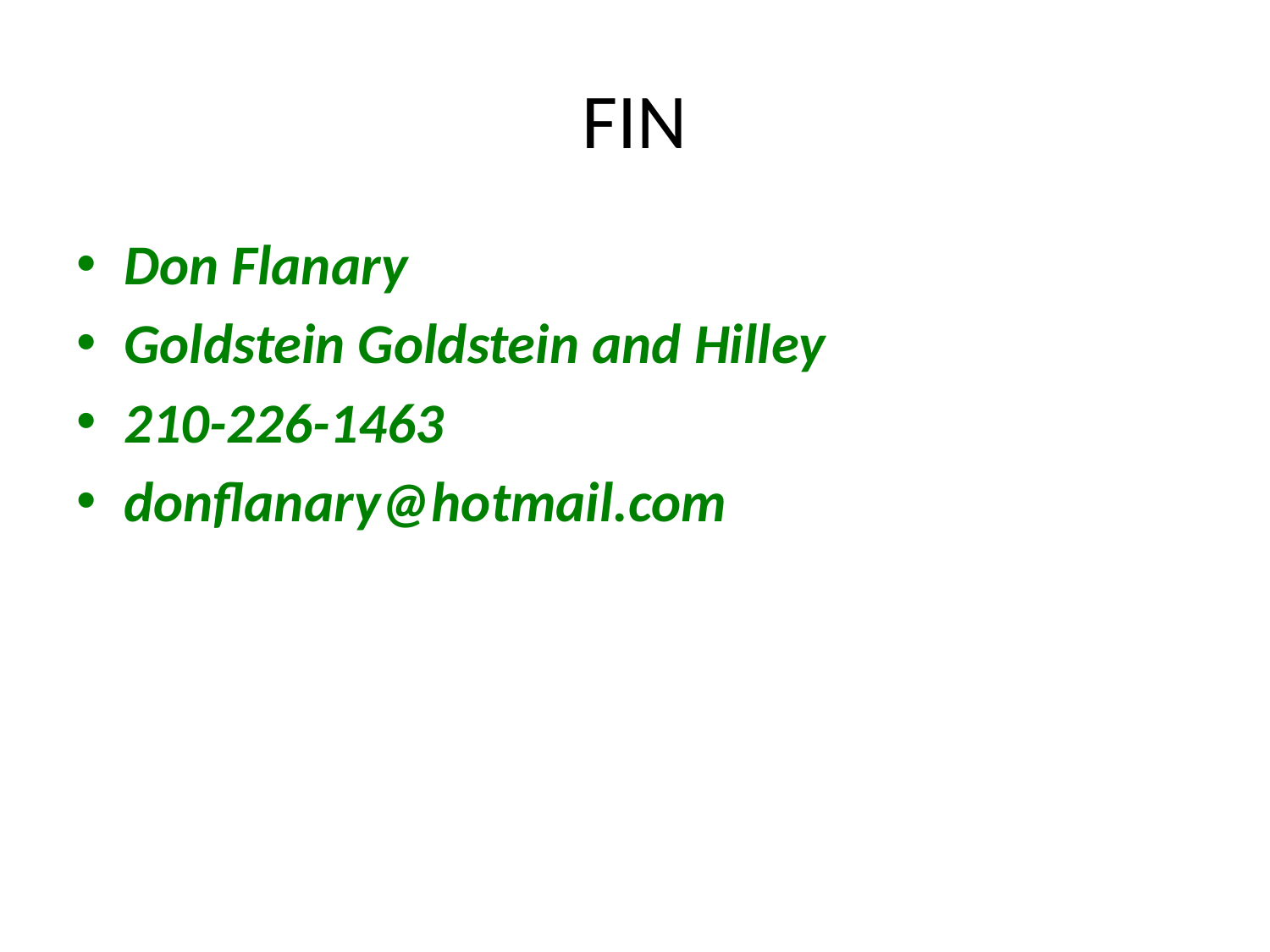

# FIN
Don Flanary
Goldstein Goldstein and Hilley
210-226-1463
donflanary@hotmail.com